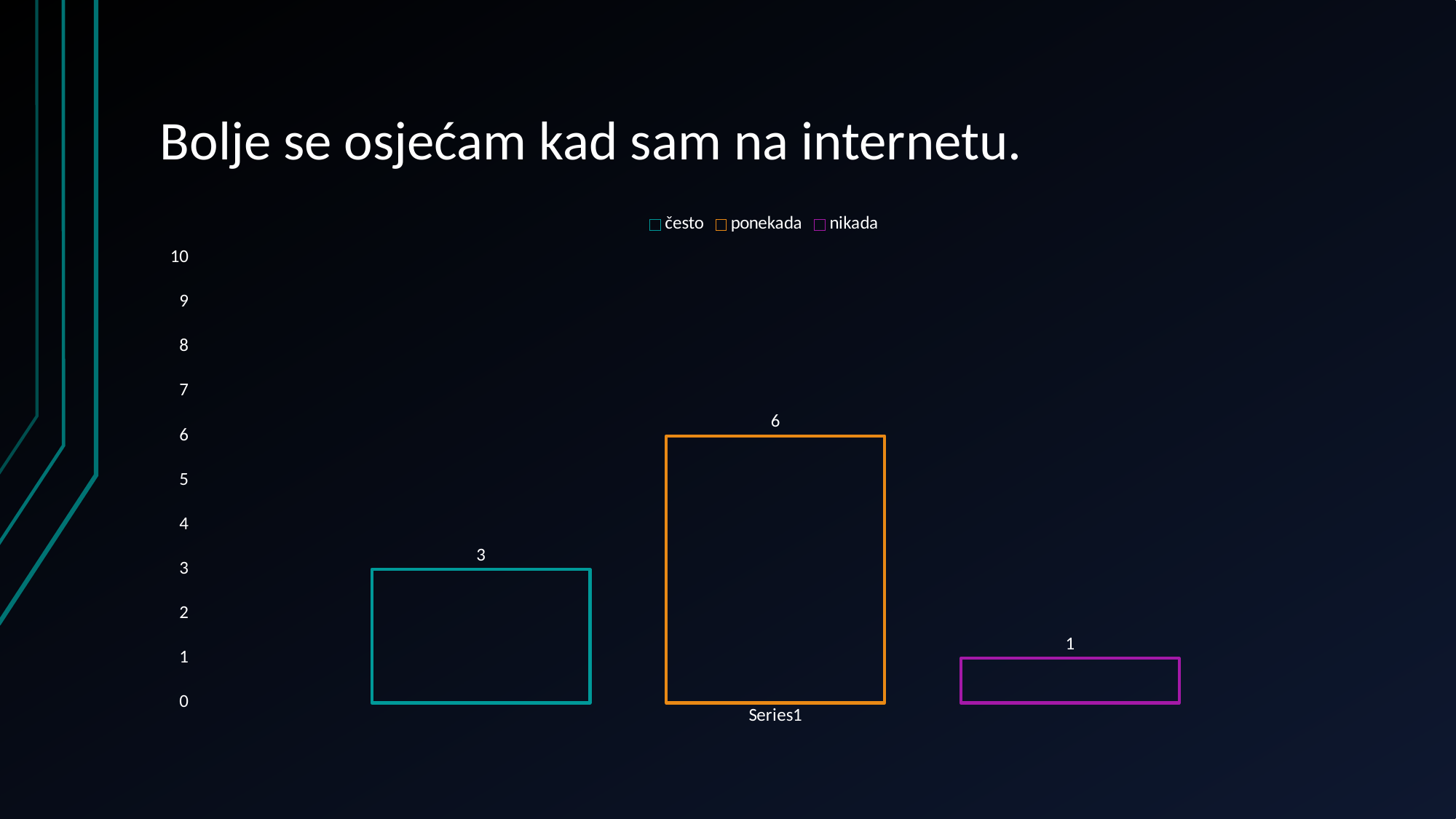

# Bolje se osjećam kad sam na internetu.

### Chart

| Category | često | ponekada | nikada |
|---|---|---|---|
|  | 3.0 | 6.0 | 1.0 |